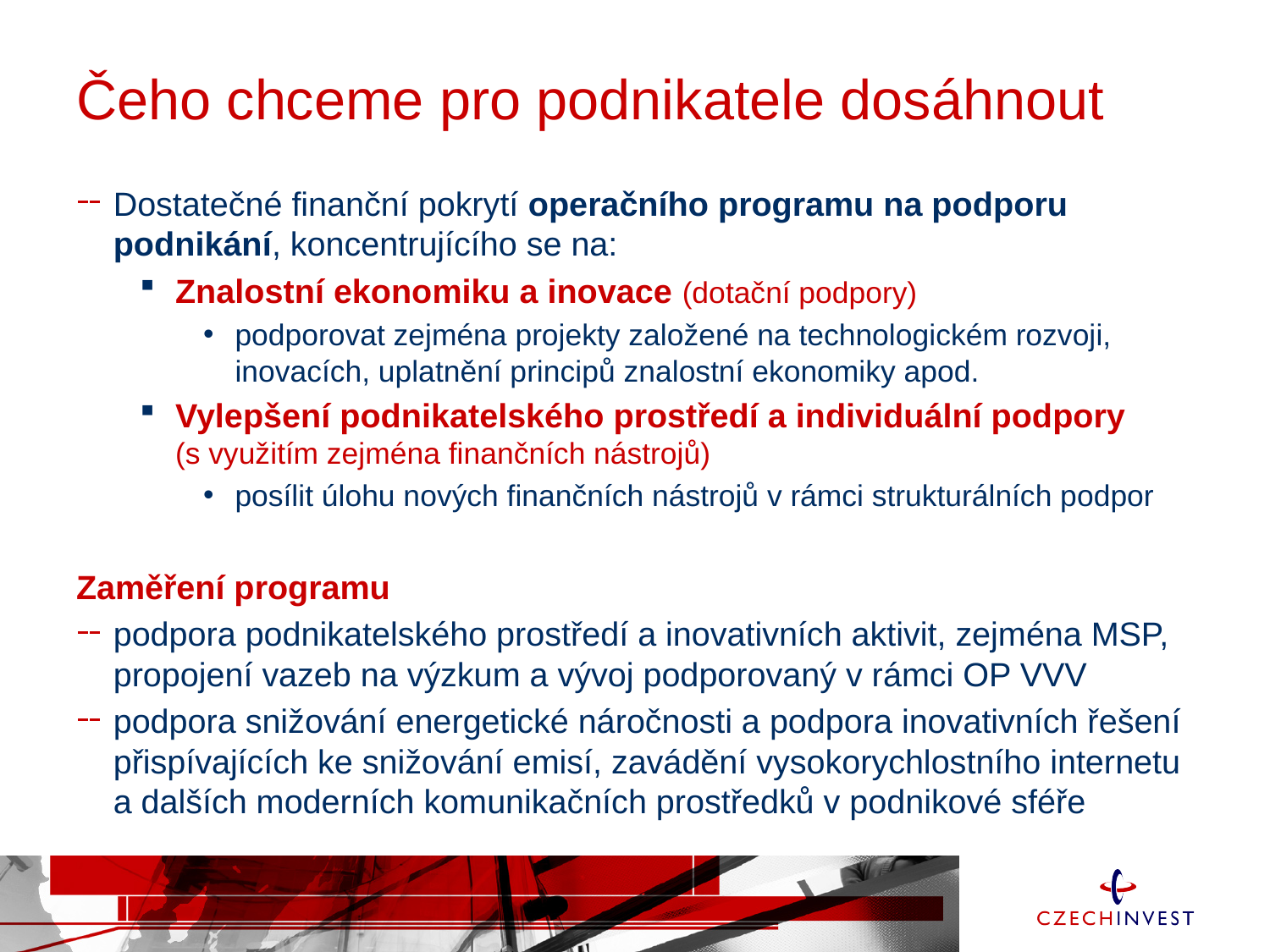

# Čeho chceme pro podnikatele dosáhnout
Dostatečné finanční pokrytí operačního programu na podporu podnikání, koncentrujícího se na:
Znalostní ekonomiku a inovace (dotační podpory)
podporovat zejména projekty založené na technologickém rozvoji, inovacích, uplatnění principů znalostní ekonomiky apod.
Vylepšení podnikatelského prostředí a individuální podpory
(s využitím zejména finančních nástrojů)
posílit úlohu nových finančních nástrojů v rámci strukturálních podpor

Zaměření programu
podpora podnikatelského prostředí a inovativních aktivit, zejména MSP, propojení vazeb na výzkum a vývoj podporovaný v rámci OP VVV
podpora snižování energetické náročnosti a podpora inovativních řešení přispívajících ke snižování emisí, zavádění vysokorychlostního internetu a dalších moderních komunikačních prostředků v podnikové sféře